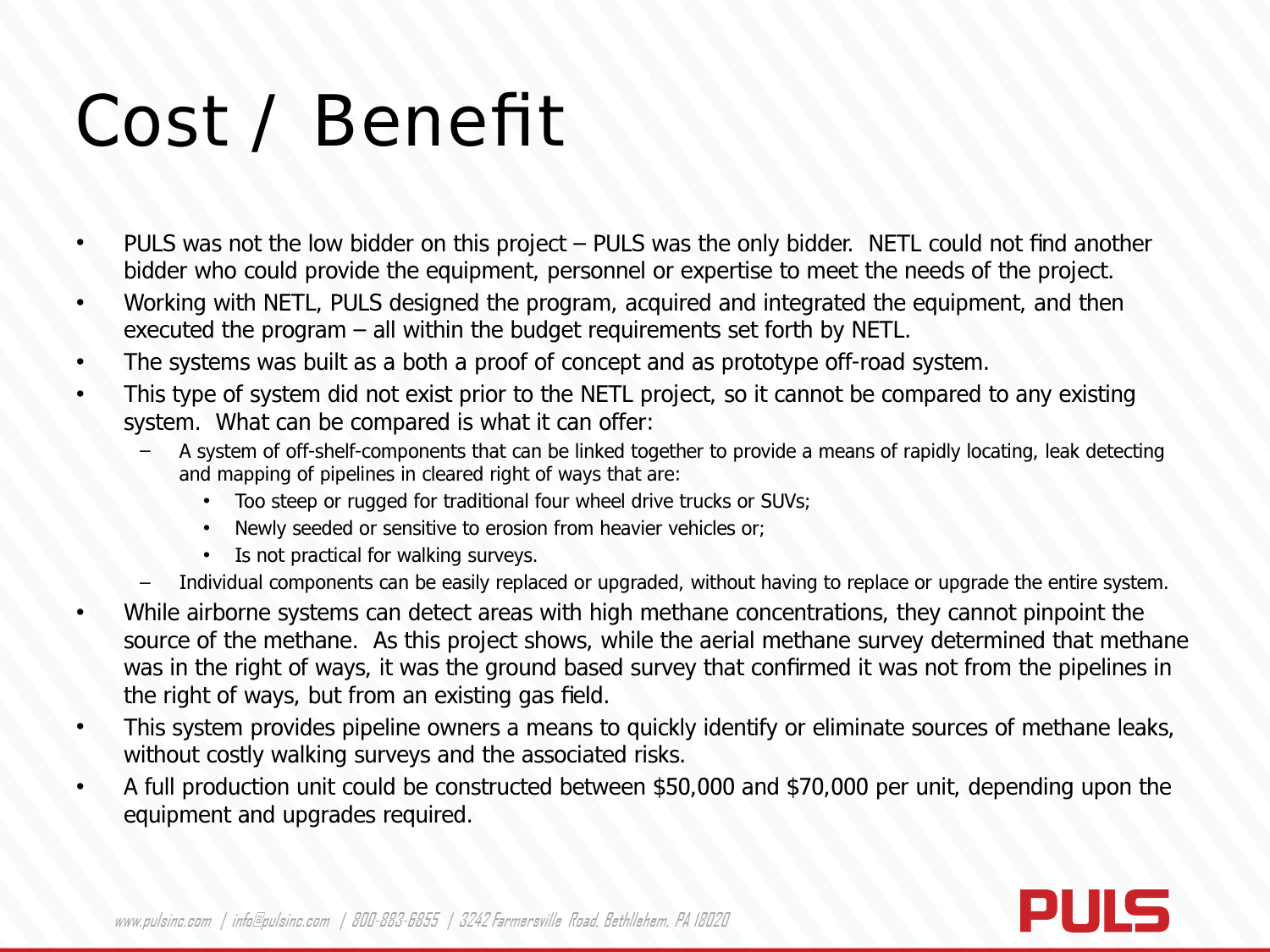

# Cost / Benefit
PULS was not the low bidder on this project – PULS was the only bidder.  NETL could not find another bidder who could provide the equipment, personnel or expertise to meet the needs of the project.
Working with NETL, PULS designed the program, acquired and integrated the equipment, and then executed the program – all within the budget requirements set forth by NETL.
The systems was built as a both a proof of concept and as prototype off-road system.
This type of system did not exist prior to the NETL project, so it cannot be compared to any existing system.  What can be compared is what it can offer:
A system of off-shelf-components that can be linked together to provide a means of rapidly locating, leak detecting and mapping of pipelines in cleared right of ways that are:
Too steep or rugged for traditional four wheel drive trucks or SUVs;
Newly seeded or sensitive to erosion from heavier vehicles or;
Is not practical for walking surveys.
Individual components can be easily replaced or upgraded, without having to replace or upgrade the entire system.
While airborne systems can detect areas with high methane concentrations, they cannot pinpoint the source of the methane.  As this project shows, while the aerial methane survey determined that methane was in the right of ways, it was the ground based survey that confirmed it was not from the pipelines in the right of ways, but from an existing gas field.
This system provides pipeline owners a means to quickly identify or eliminate sources of methane leaks, without costly walking surveys and the associated risks.
A full production unit could be constructed between $50,000 and $70,000 per unit, depending upon the equipment and upgrades required.